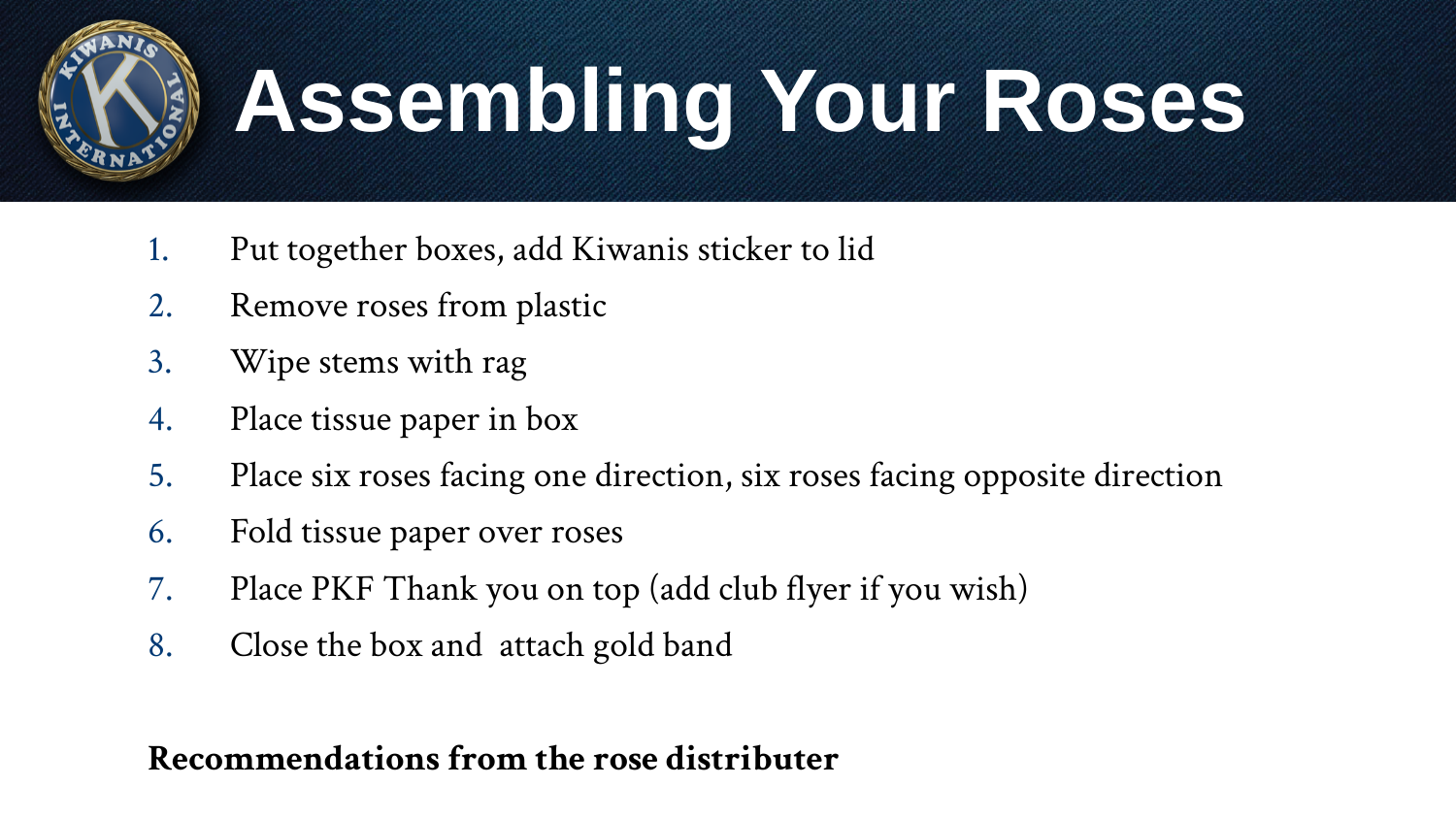

# Assembling Your Roses
Put together boxes, add Kiwanis sticker to lid
Remove roses from plastic
Wipe stems with rag
Place tissue paper in box
Place six roses facing one direction, six roses facing opposite direction
Fold tissue paper over roses
Place PKF Thank you on top (add club flyer if you wish)
Close the box and  attach gold band

Recommendations from the rose distributer